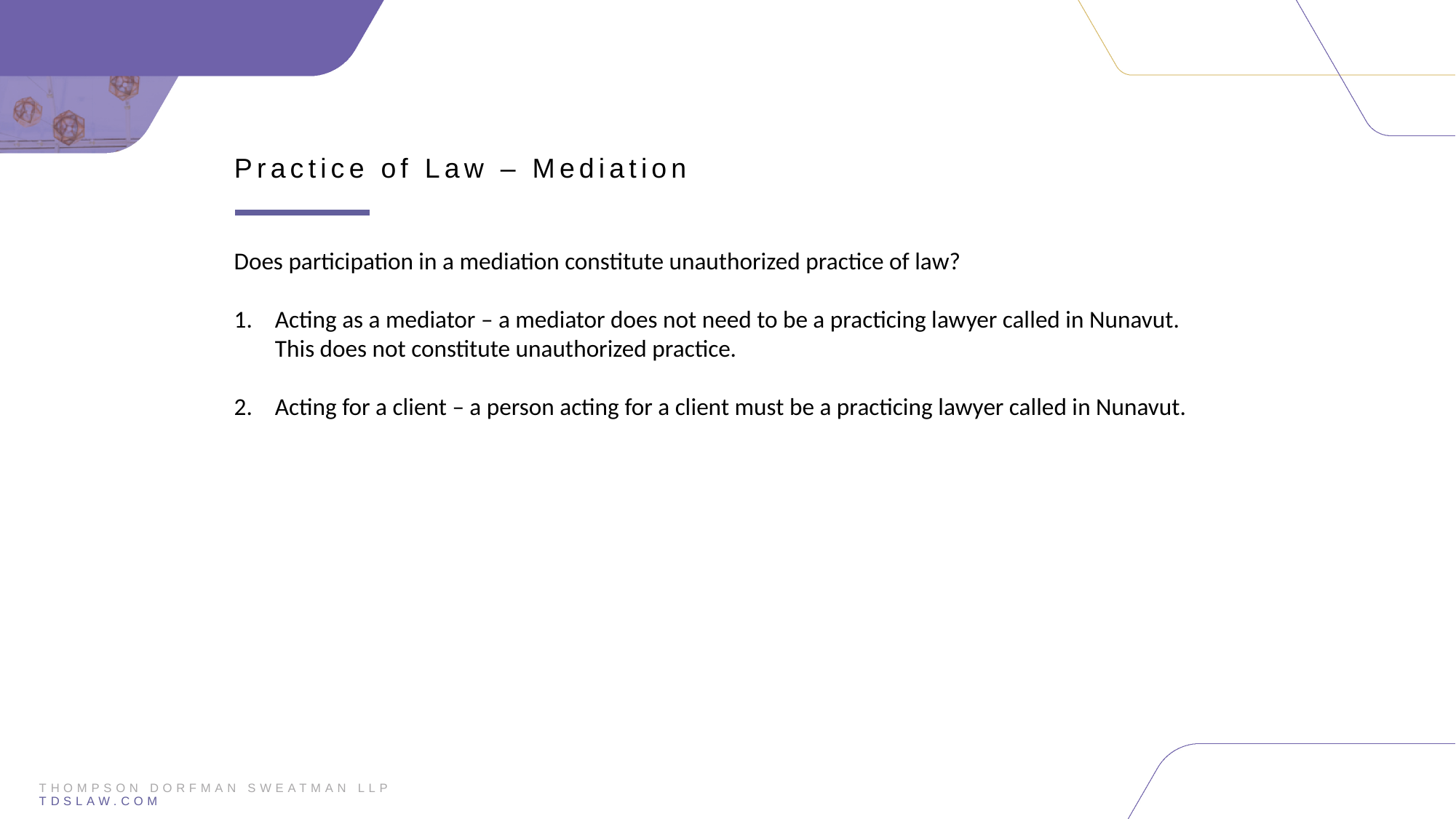

Practice of Law – Mediation
Does participation in a mediation constitute unauthorized practice of law?

Acting as a mediator – a mediator does not need to be a practicing lawyer called in Nunavut. This does not constitute unauthorized practice.
Acting for a client – a person acting for a client must be a practicing lawyer called in Nunavut.